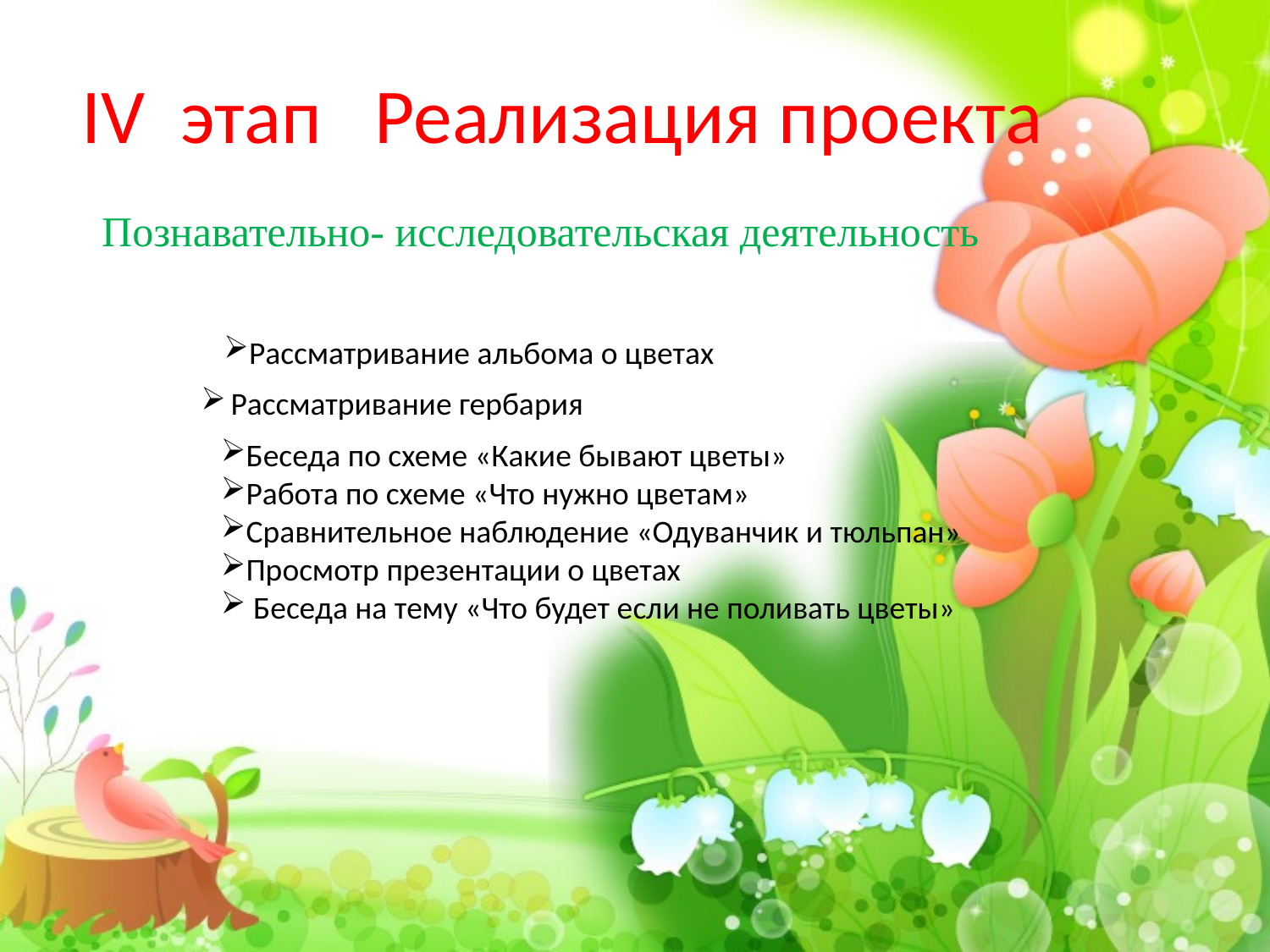

IV  этап   Реализация проекта
Познавательно- исследовательская деятельность
Рассматривание альбома о цветах
Рассматривание гербария
Беседа по схеме «Какие бывают цветы»
Работа по схеме «Что нужно цветам»
Сравнительное наблюдение «Одуванчик и тюльпан»
Просмотр презентации о цветах
 Беседа на тему «Что будет если не поливать цветы»